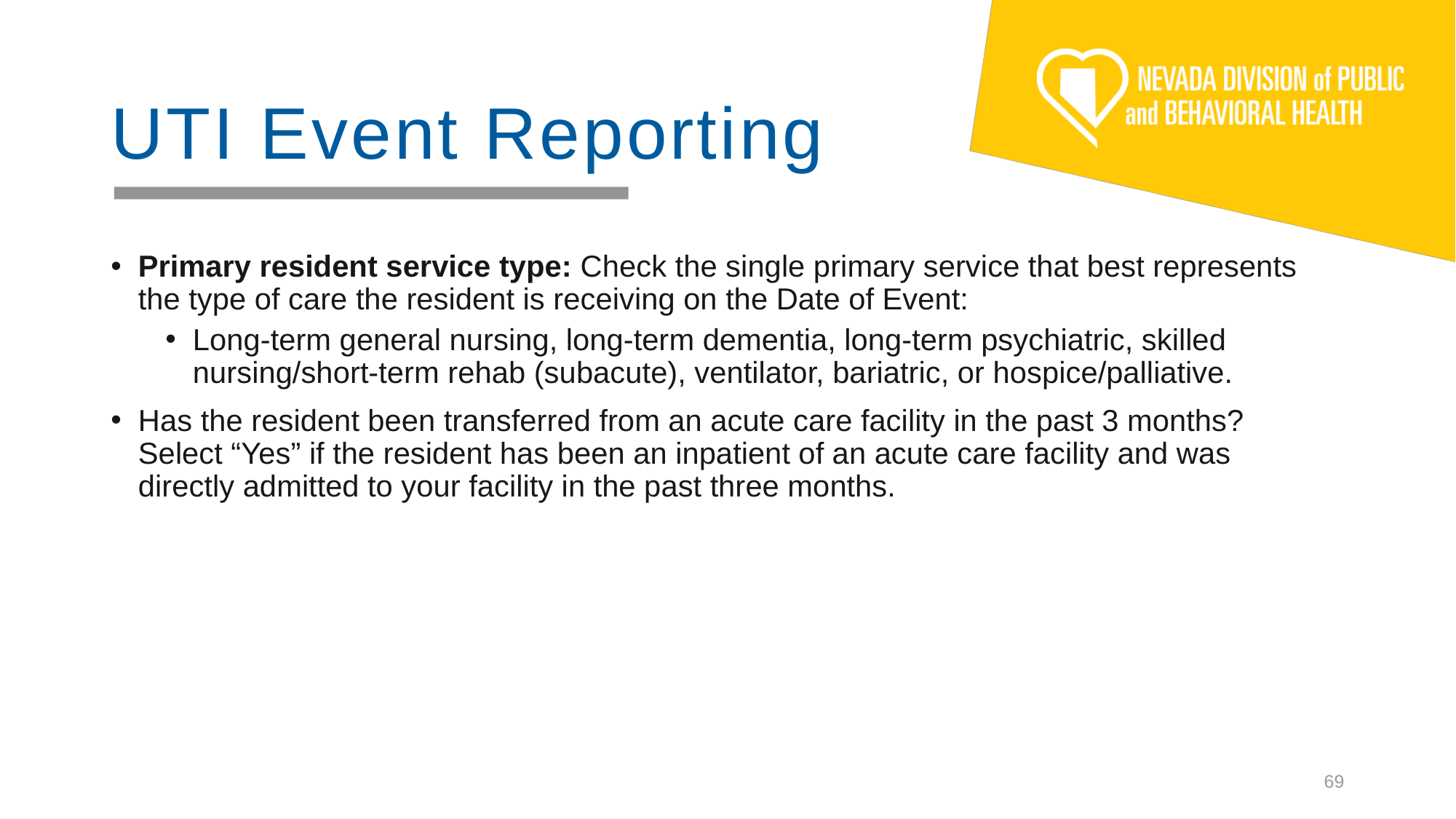

# UTI Event Reporting
Primary resident service type: Check the single primary service that best represents the type of care the resident is receiving on the Date of Event:
Long-term general nursing, long-term dementia, long-term psychiatric, skilled nursing/short-term rehab (subacute), ventilator, bariatric, or hospice/palliative.
Has the resident been transferred from an acute care facility in the past 3 months? Select “Yes” if the resident has been an inpatient of an acute care facility and was directly admitted to your facility in the past three months.

69